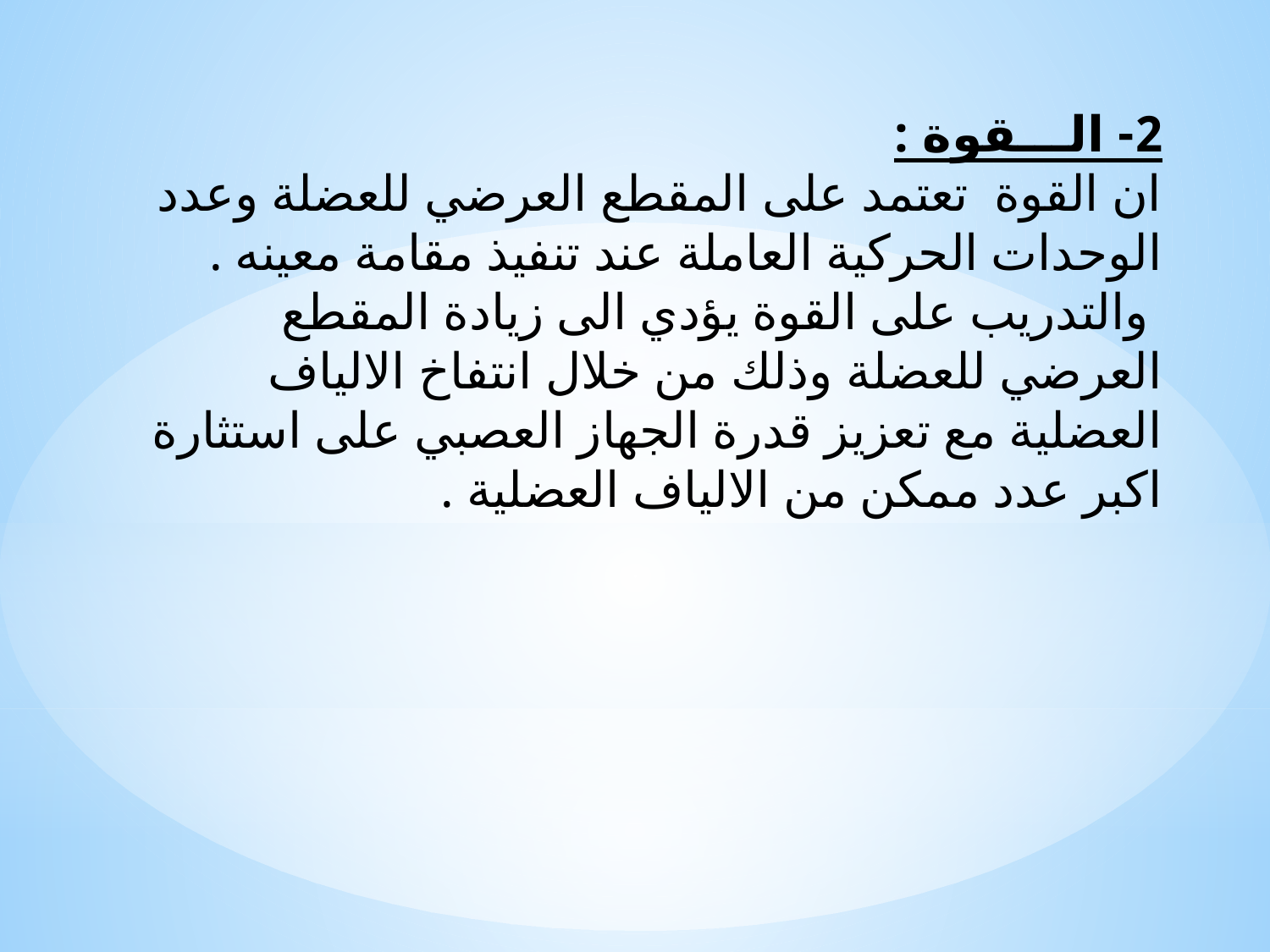

2- الـــقوة :
ان القوة  تعتمد على المقطع العرضي للعضلة وعدد الوحدات الحركية العاملة عند تنفيذ مقامة معينه .
 والتدريب على القوة يؤدي الى زيادة المقطع العرضي للعضلة وذلك من خلال انتفاخ الالياف العضلية مع تعزيز قدرة الجهاز العصبي على استثارة اكبر عدد ممكن من الالياف العضلية .